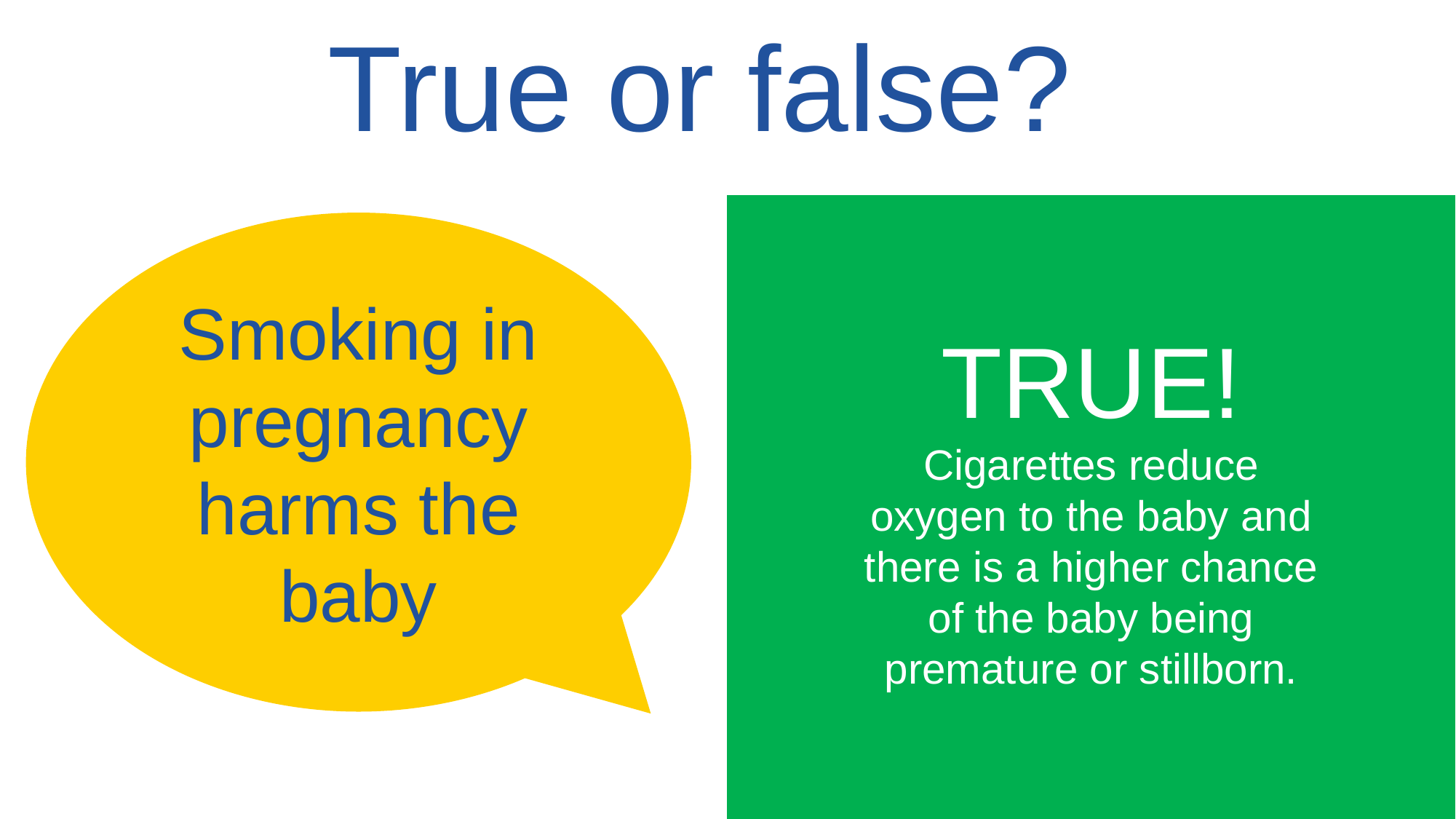

# True or false?

Smoking in pregnancy harms the baby
TRUE!
Cigarettes reduce oxygen to the baby and there is a higher chance of the baby being premature or stillborn.